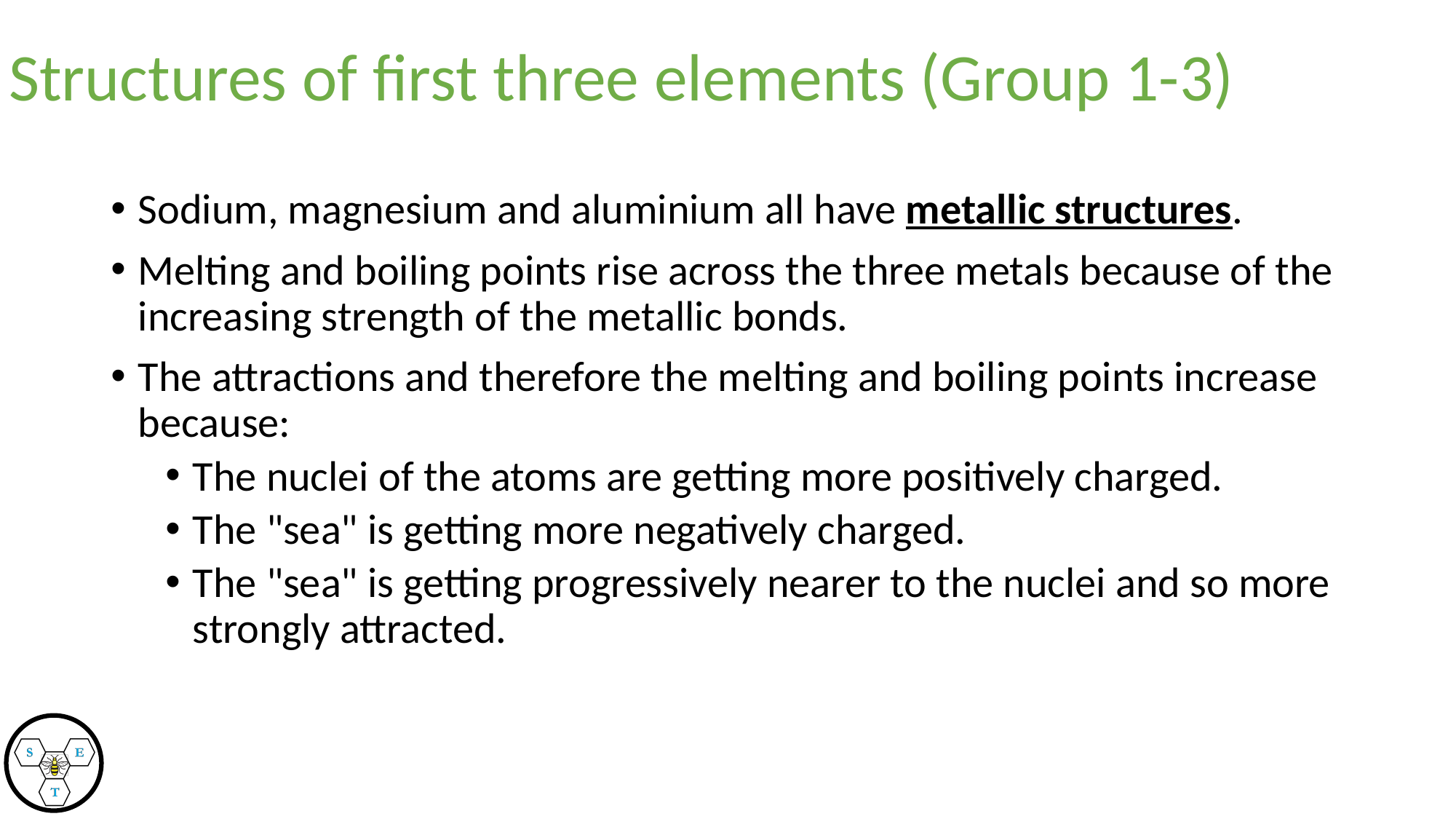

Structures of first three elements (Group 1-3)
Sodium, magnesium and aluminium all have metallic structures.
Melting and boiling points rise across the three metals because of the increasing strength of the metallic bonds.
The attractions and therefore the melting and boiling points increase because:
The nuclei of the atoms are getting more positively charged.
The "sea" is getting more negatively charged.
The "sea" is getting progressively nearer to the nuclei and so more strongly attracted.